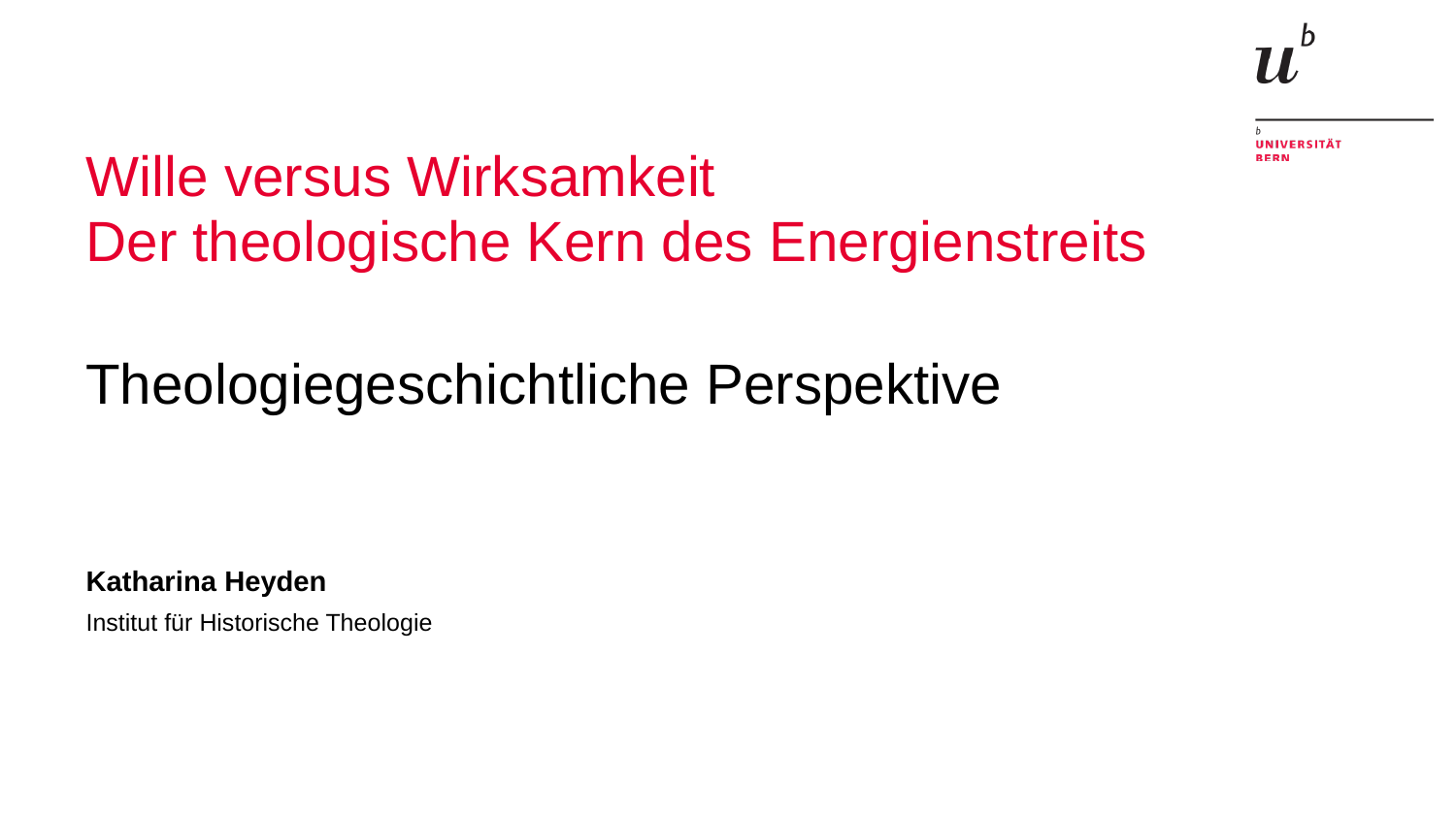

# Wille versus Wirksamkeit Der theologische Kern des Energienstreits
Theologiegeschichtliche Perspektive
Katharina Heyden
Institut für Historische Theologie